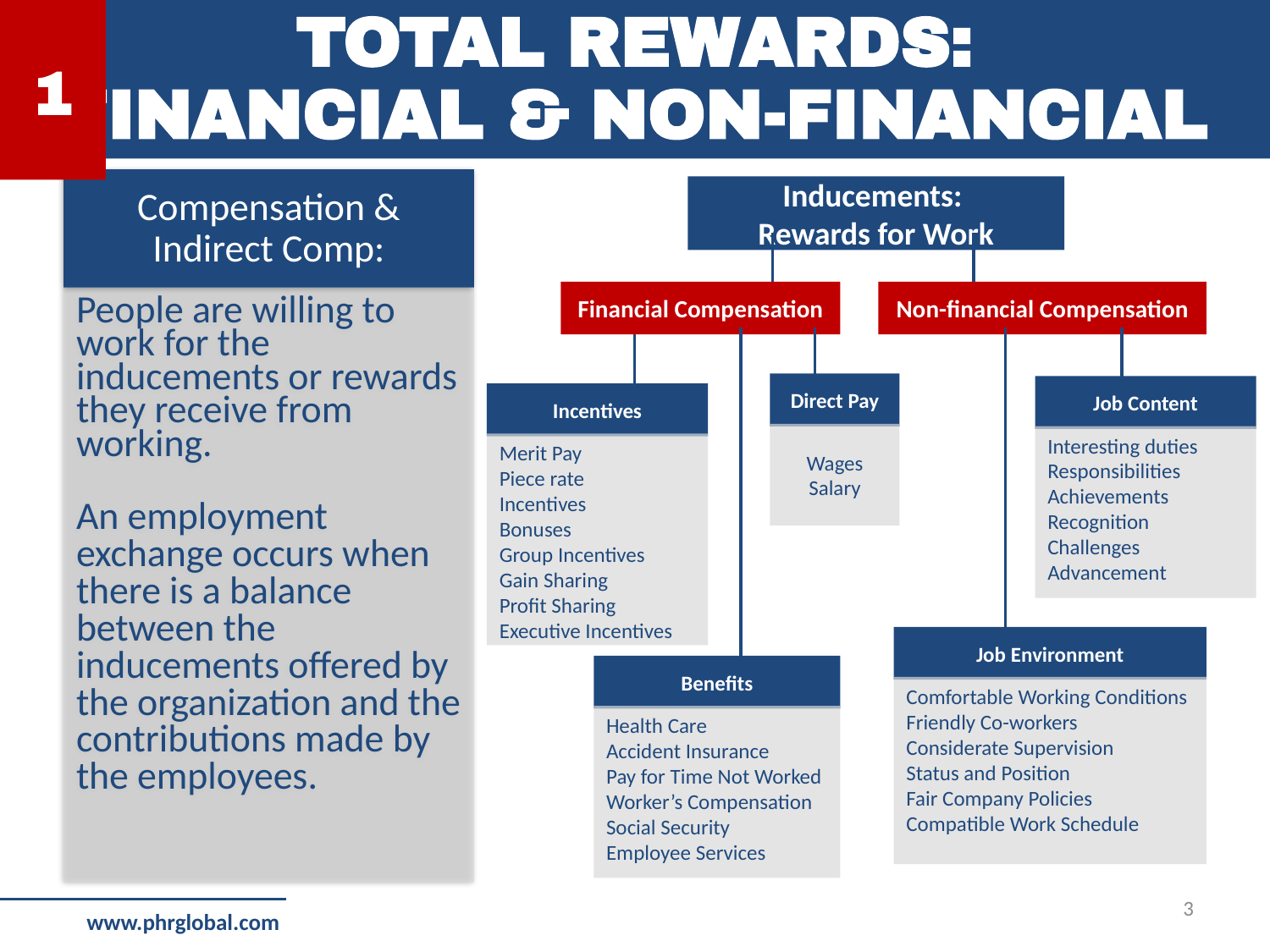

TOTAL REWARDS:
FINANCIAL & NON-FINANCIAL
1
Compensation & Indirect Comp:
People are willing to
work for the inducements or rewards they receive from working.

An employment
exchange occurs when there is a balance between the inducements offered by the organization and the contributions made by the employees.
Inducements:
Rewards for Work
Financial Compensation
Non-financial Compensation
Direct Pay
Wages
Salary
Job Content
Interesting duties
Responsibilities
Achievements
Recognition
Challenges
Advancement
Incentives
Merit Pay
Piece rate
Incentives
Bonuses
Group Incentives
Gain Sharing
Profit Sharing
Executive Incentives
Job Environment
Comfortable Working Conditions
Friendly Co-workers
Considerate Supervision
Status and Position
Fair Company Policies
Compatible Work Schedule
Benefits
Health Care
Accident Insurance
Pay for Time Not Worked
Worker’s Compensation
Social Security
Employee Services
3